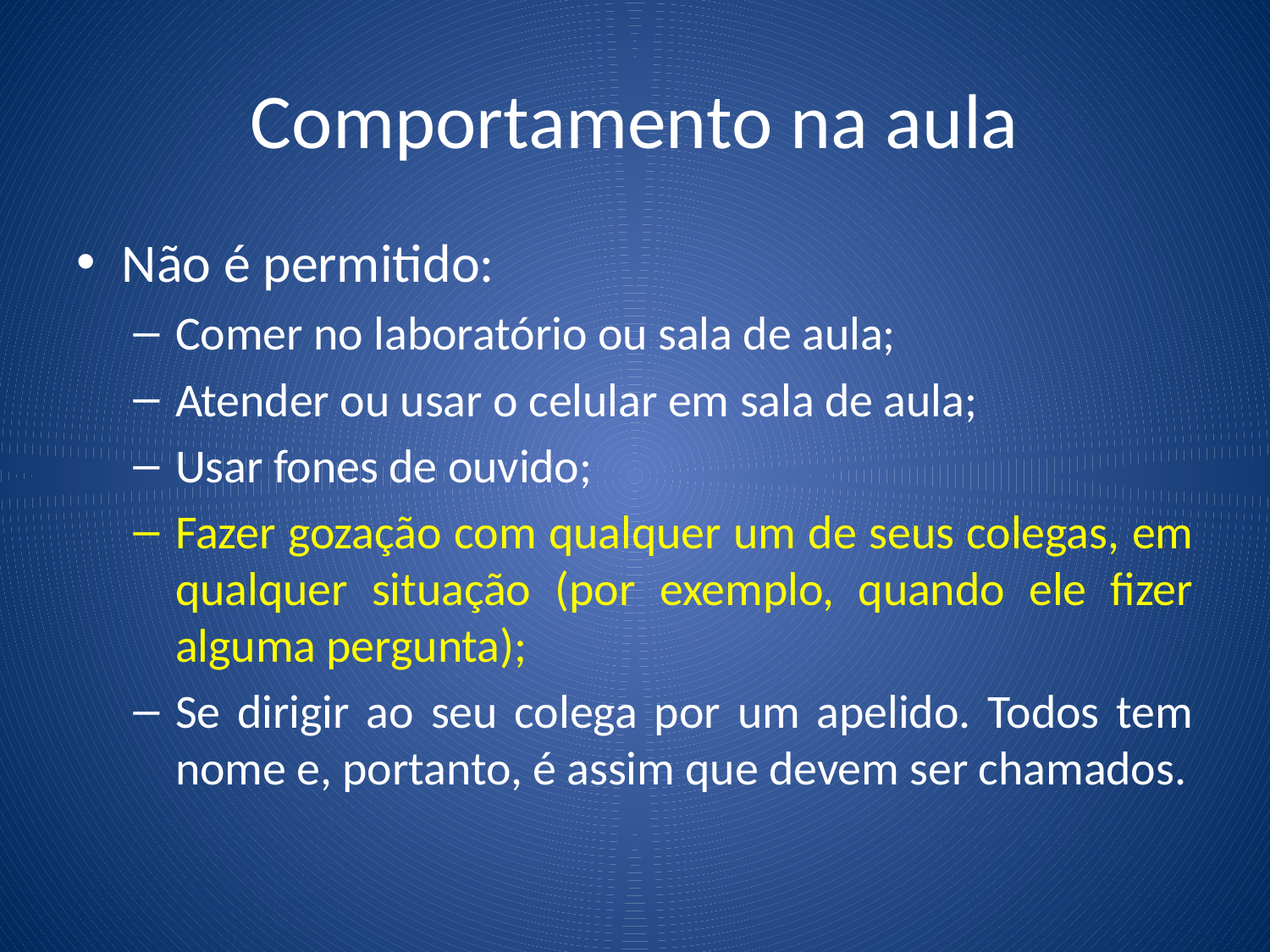

# Comportamento na aula
Não é permitido:
Comer no laboratório ou sala de aula;
Atender ou usar o celular em sala de aula;
Usar fones de ouvido;
Fazer gozação com qualquer um de seus colegas, em qualquer situação (por exemplo, quando ele fizer alguma pergunta);
Se dirigir ao seu colega por um apelido. Todos tem nome e, portanto, é assim que devem ser chamados.